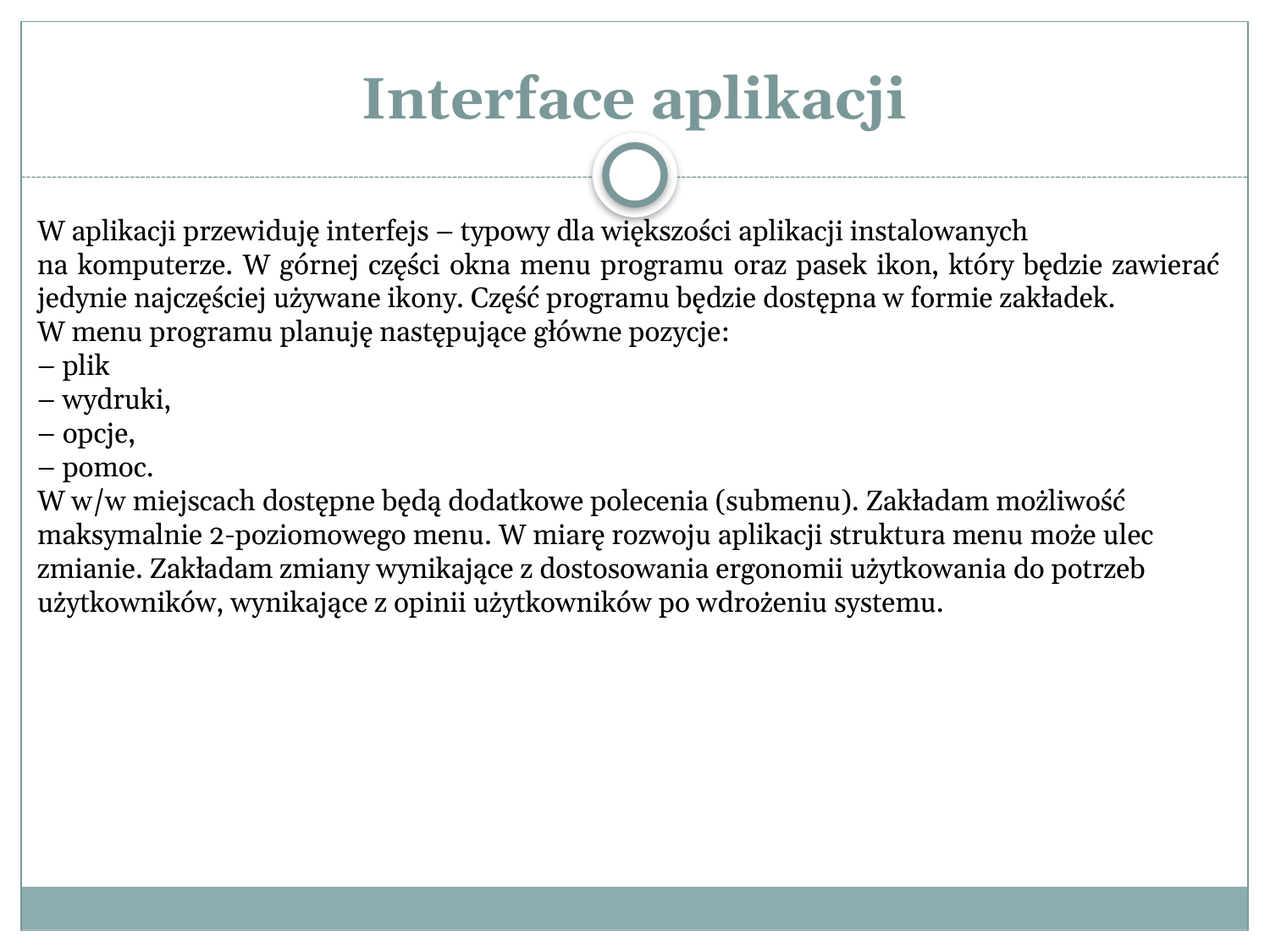

# Interface aplikacji
W aplikacji przewiduję interfejs – typowy dla większości aplikacji instalowanych
na komputerze. W górnej części okna menu programu oraz pasek ikon, który będzie zawierać jedynie najczęściej używane ikony. Część programu będzie dostępna w formie zakładek.
W menu programu planuję następujące główne pozycje:
– plik
– wydruki,
– opcje,
– pomoc.
W w/w miejscach dostępne będą dodatkowe polecenia (submenu). Zakładam możliwość
maksymalnie 2-poziomowego menu. W miarę rozwoju aplikacji struktura menu może ulec
zmianie. Zakładam zmiany wynikające z dostosowania ergonomii użytkowania do potrzeb
użytkowników, wynikające z opinii użytkowników po wdrożeniu systemu.